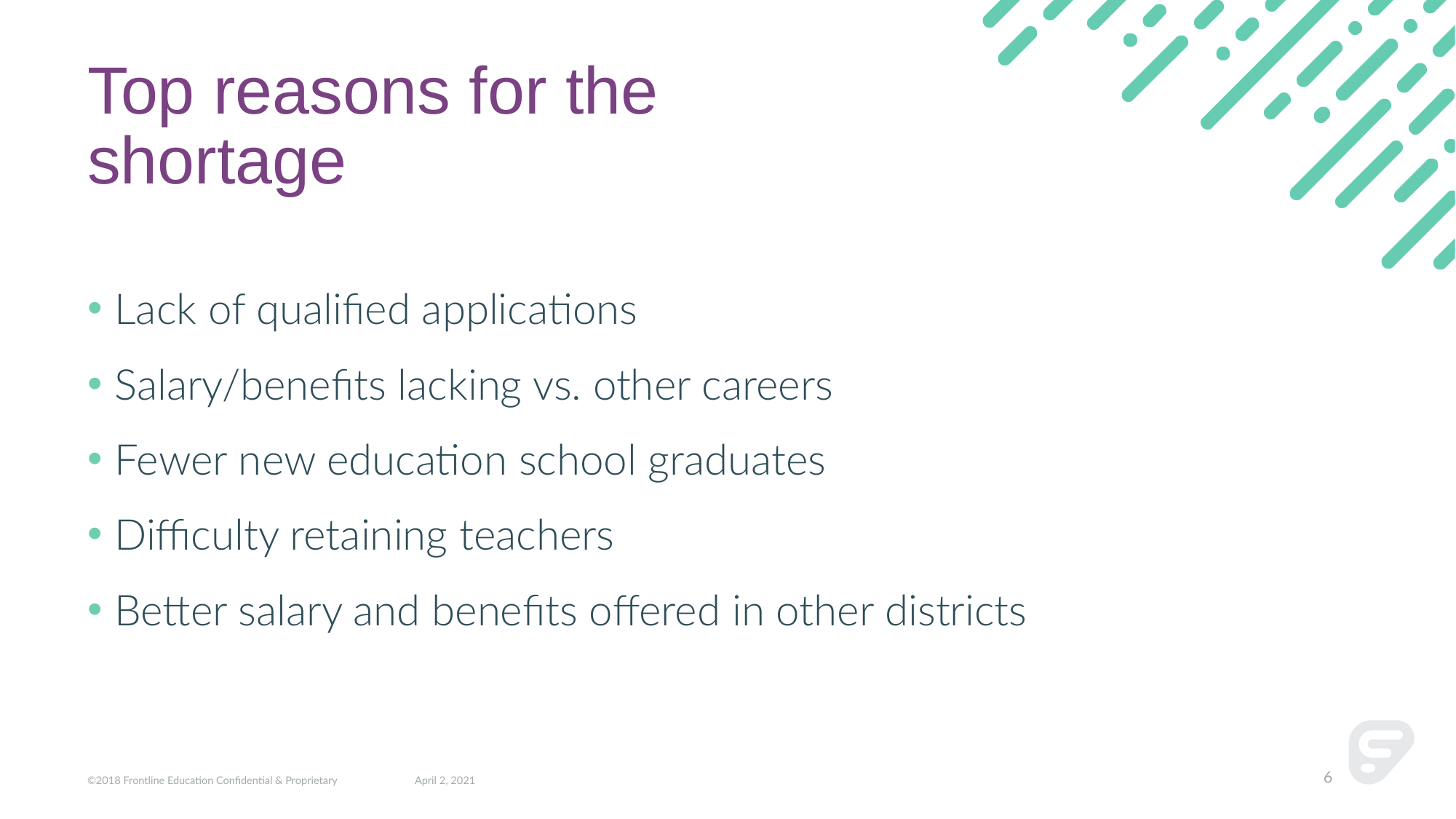

# Top reasons for the shortage
Lack of qualified applications
Salary/benefits lacking vs. other careers
Fewer new education school graduates
Difficulty retaining teachers
Better salary and benefits offered in other districts

©2018 Frontline Education Confidential & Proprietary
April 2, 2021
6